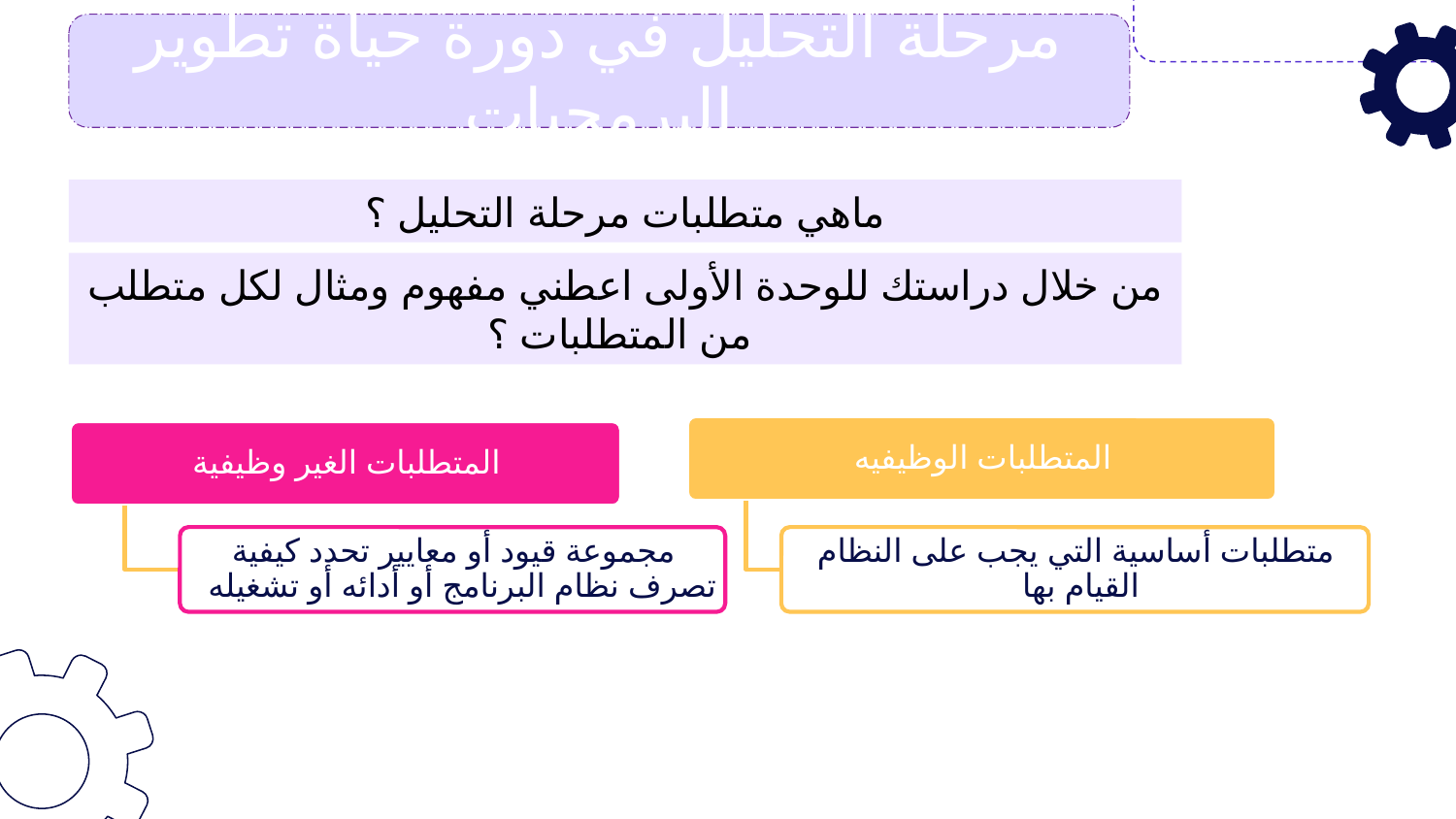

مرحلة التحليل في دورة حياة تطوير البرمجيات
ماهي متطلبات مرحلة التحليل ؟
المتطلبات الغير وظيفية
مجموعة قيود أو معايير تحدد كيفية تصرف نظام البرنامج أو أدائه أو تشغيله
المتطلبات الوظيفيه
متطلبات أساسية التي يجب على النظام القيام بها
من خلال دراستك للوحدة الأولى اعطني مفهوم ومثال لكل متطلب من المتطلبات ؟